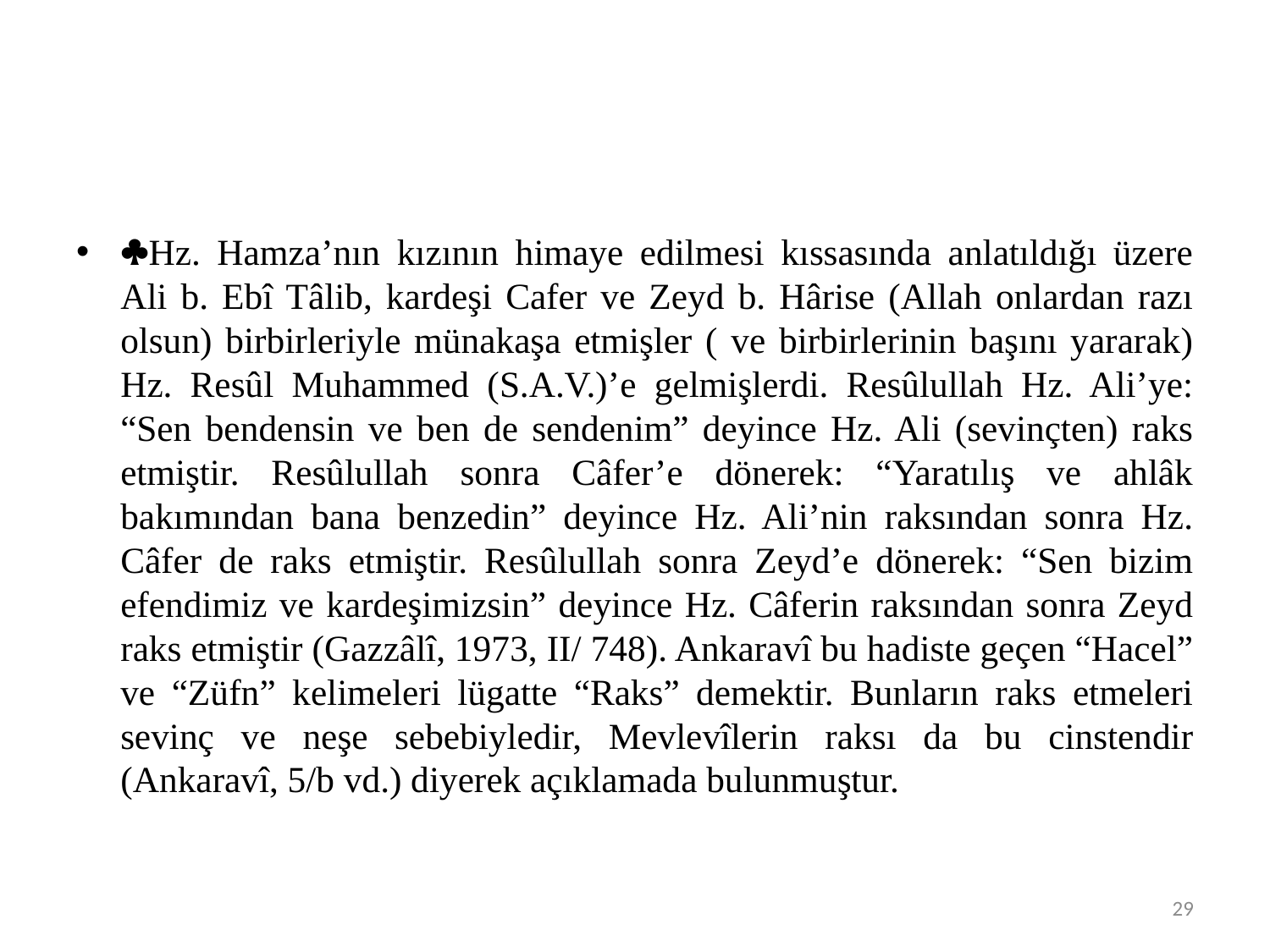

#
♣Hz. Hamza’nın kızının himaye edilmesi kıssasında anlatıldığı üzere Ali b. Ebî Tâlib, kardeşi Cafer ve Zeyd b. Hârise (Allah onlardan razı olsun) birbirleriyle münakaşa etmişler ( ve birbirlerinin başını yararak) Hz. Resûl Muhammed (S.A.V.)’e gelmişlerdi. Resûlullah Hz. Ali’ye: “Sen bendensin ve ben de sendenim” deyince Hz. Ali (sevinçten) raks etmiştir. Resûlullah sonra Câfer’e dönerek: “Yaratılış ve ahlâk bakımından bana benzedin” deyince Hz. Ali’nin raksından sonra Hz. Câfer de raks etmiştir. Resûlullah sonra Zeyd’e dönerek: “Sen bizim efendimiz ve kardeşimizsin” deyince Hz. Câferin raksından sonra Zeyd raks etmiştir (Gazzâlî, 1973, II/ 748). Ankaravî bu hadiste geçen “Hacel” ve “Züfn” kelimeleri lügatte “Raks” demektir. Bunların raks etmeleri sevinç ve neşe sebebiyledir, Mevlevîlerin raksı da bu cinstendir (Ankaravî, 5/b vd.) diyerek açıklamada bulunmuştur.

29